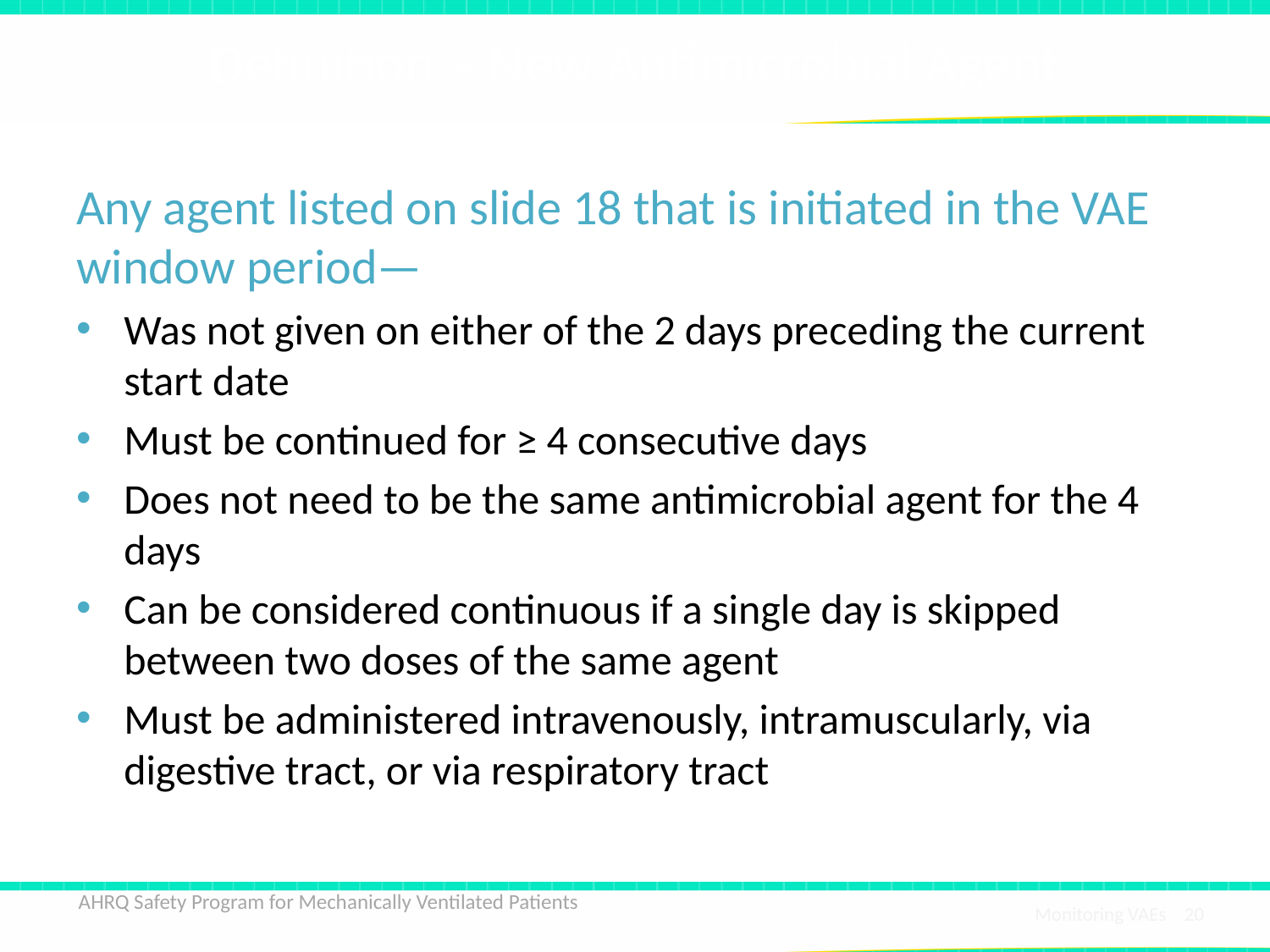

# Definition – New Antimicrobial Agent
Any agent listed on slide 18 that is initiated in the VAE window period—
Was not given on either of the 2 days preceding the current start date
Must be continued for ≥ 4 consecutive days
Does not need to be the same antimicrobial agent for the 4 days
Can be considered continuous if a single day is skipped between two doses of the same agent
Must be administered intravenously, intramuscularly, via digestive tract, or via respiratory tract